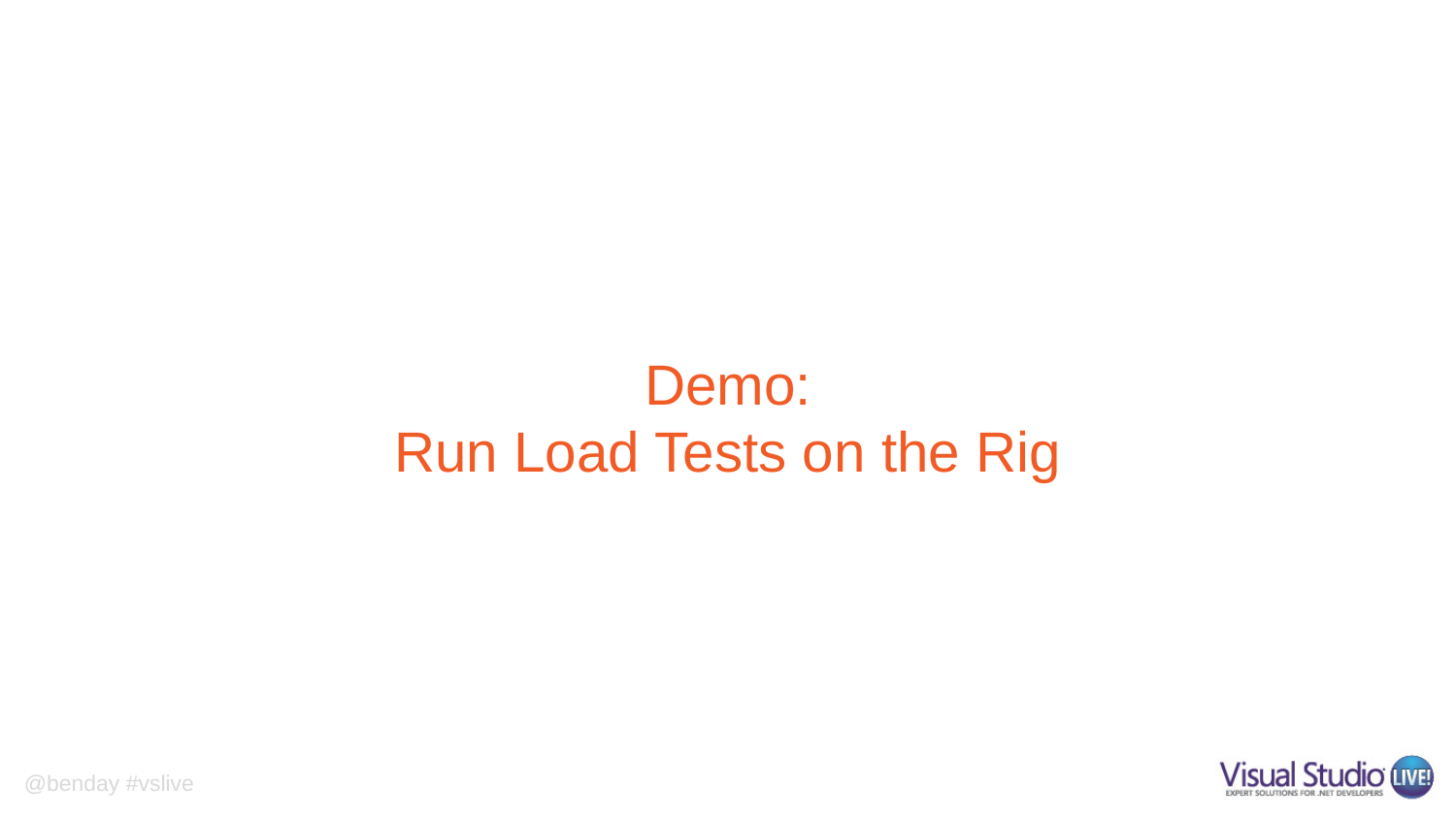

# Demo: Run Load Tests on the Rig